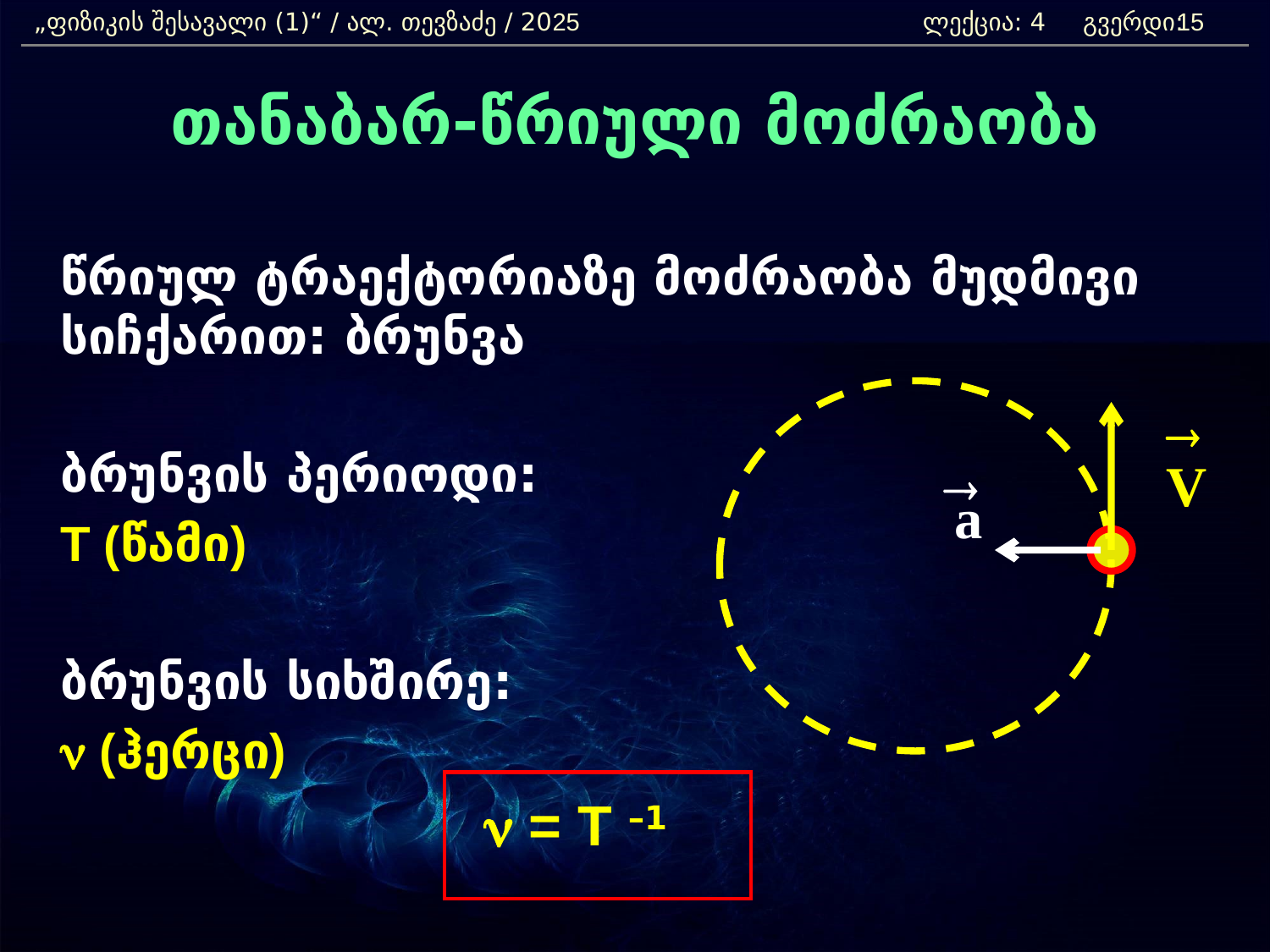

„ფიზიკის შესავალი (1)“ / ალ. თევზაძე / 2025                      		ლექცია: 4     გვერდი:
15
თანაბარ-წრიული მოძრაობა

	წრიულ ტრაექტორიაზე მოძრაობა მუდმივი სიჩქარით: ბრუნვა

	ბრუნვის პერიოდი:
	T (წამი)

	ბრუნვის სიხშირე:
	ν (ჰერცი)
ν = T –1

→
V
→
a